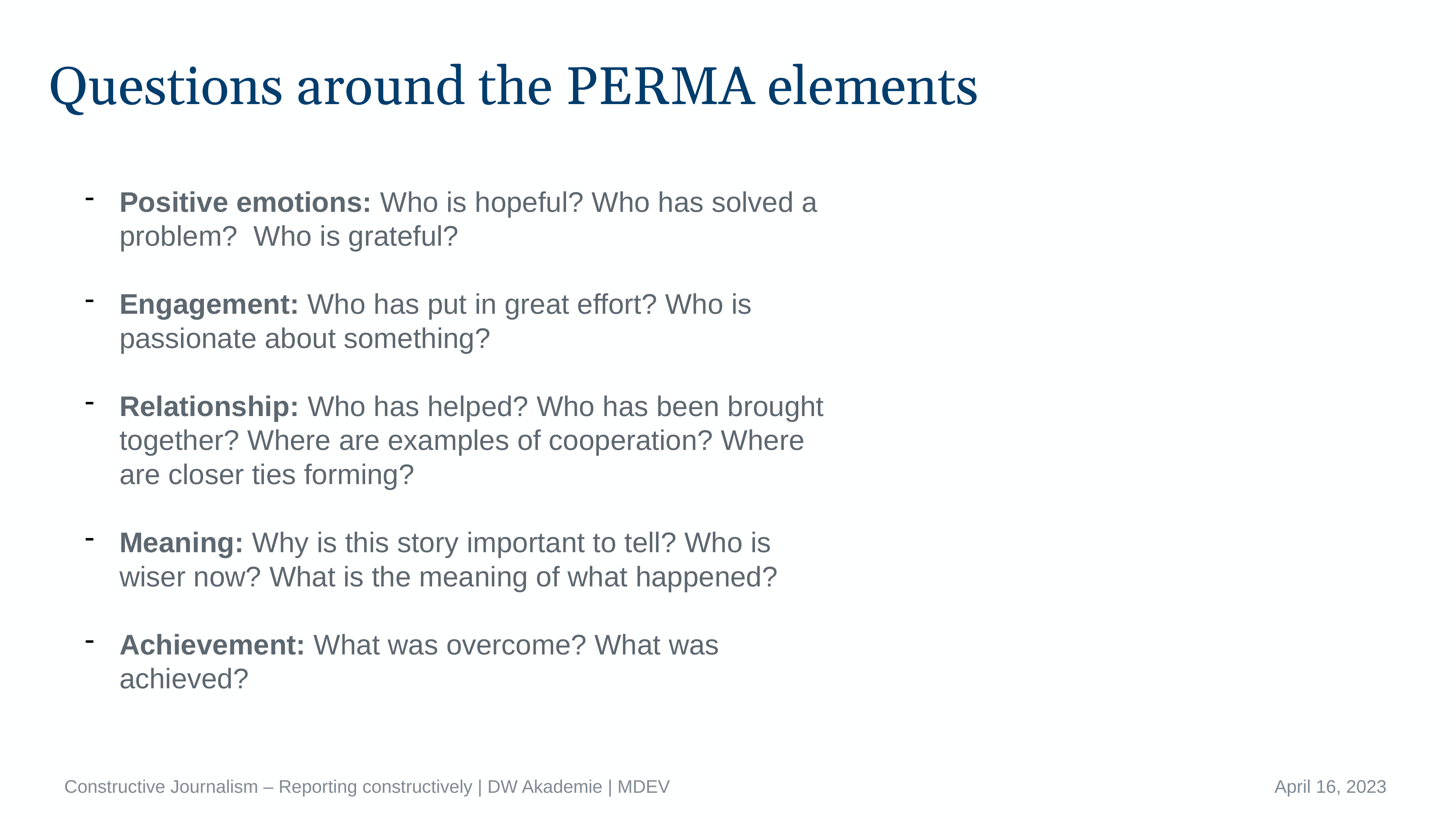

# Questions around the PERMA elements
Positive emotions: Who is hopeful? Who has solved a problem?  Who is grateful?

Engagement: Who has put in great effort? Who is passionate about something?

Relationship: Who has helped? Who has been brought together? Where are examples of cooperation? Where are closer ties forming?

Meaning: Why is this story important to tell? Who is wiser now? What is the meaning of what happened?

Achievement: What was overcome? What was achieved?

Constructive Journalism – Reporting constructively | DW Akademie | MDEV
April 16, 2023